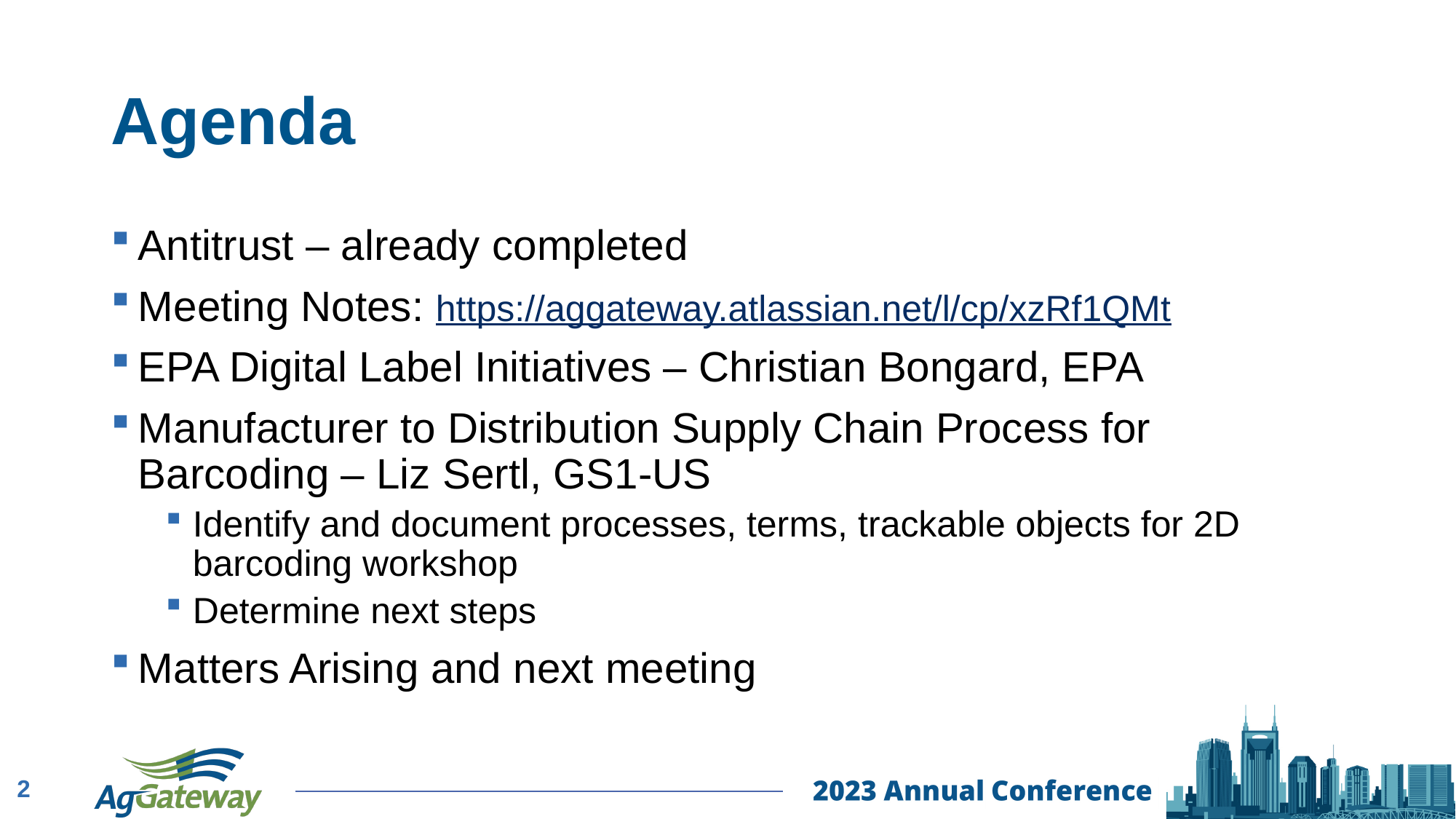

# Agenda
Antitrust – already completed
Meeting Notes: https://aggateway.atlassian.net/l/cp/xzRf1QMt
EPA Digital Label Initiatives – Christian Bongard, EPA
Manufacturer to Distribution Supply Chain Process for Barcoding – Liz Sertl, GS1-US
Identify and document processes, terms, trackable objects for 2D barcoding workshop
Determine next steps
Matters Arising and next meeting

2